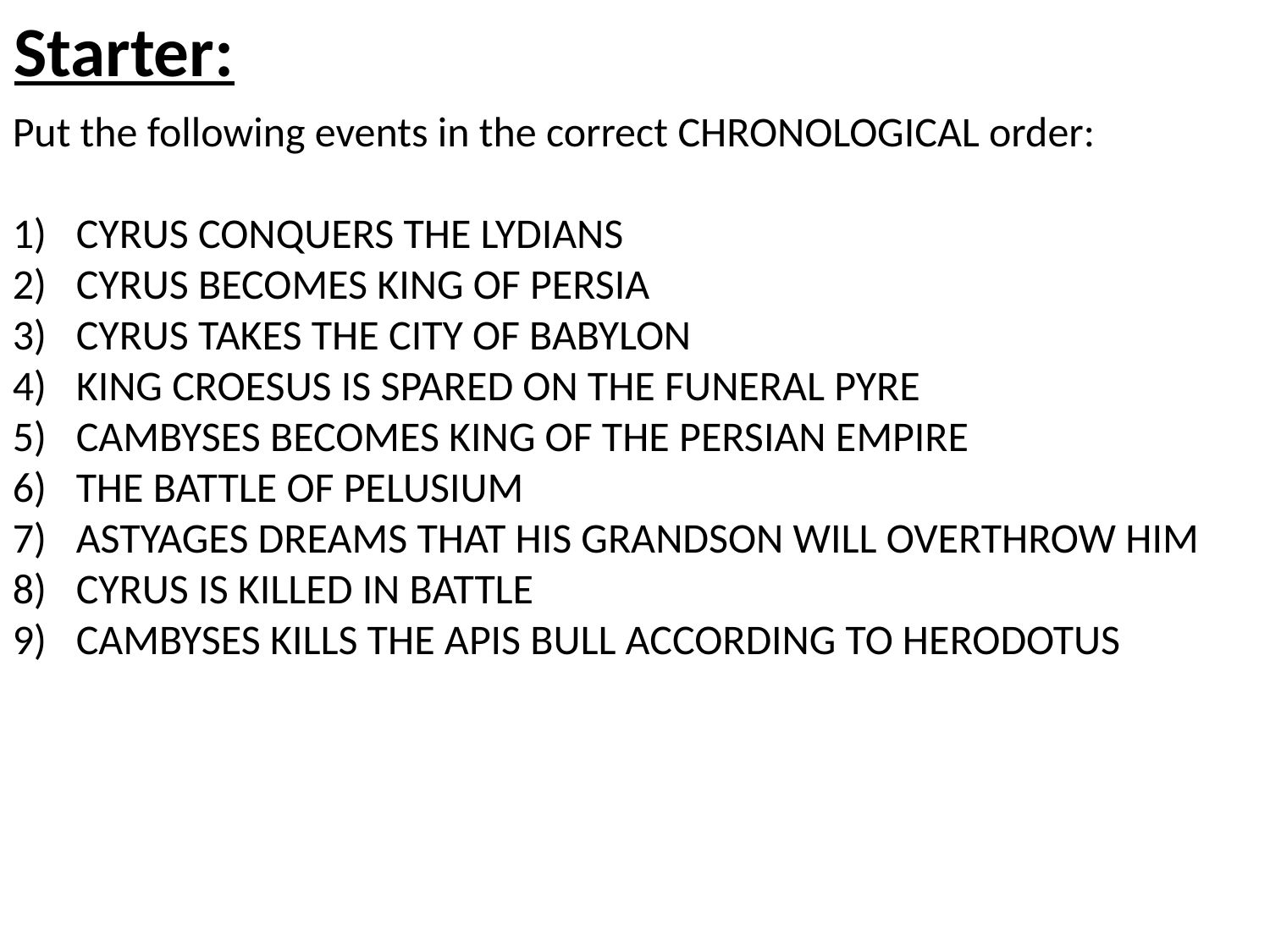

Starter:
Put the following events in the correct CHRONOLOGICAL order:

CYRUS CONQUERS THE LYDIANS
CYRUS BECOMES KING OF PERSIA
CYRUS TAKES THE CITY OF BABYLON
KING CROESUS IS SPARED ON THE FUNERAL PYRE
CAMBYSES BECOMES KING OF THE PERSIAN EMPIRE
THE BATTLE OF PELUSIUM
ASTYAGES DREAMS THAT HIS GRANDSON WILL OVERTHROW HIM
CYRUS IS KILLED IN BATTLE
CAMBYSES KILLS THE APIS BULL ACCORDING TO HERODOTUS